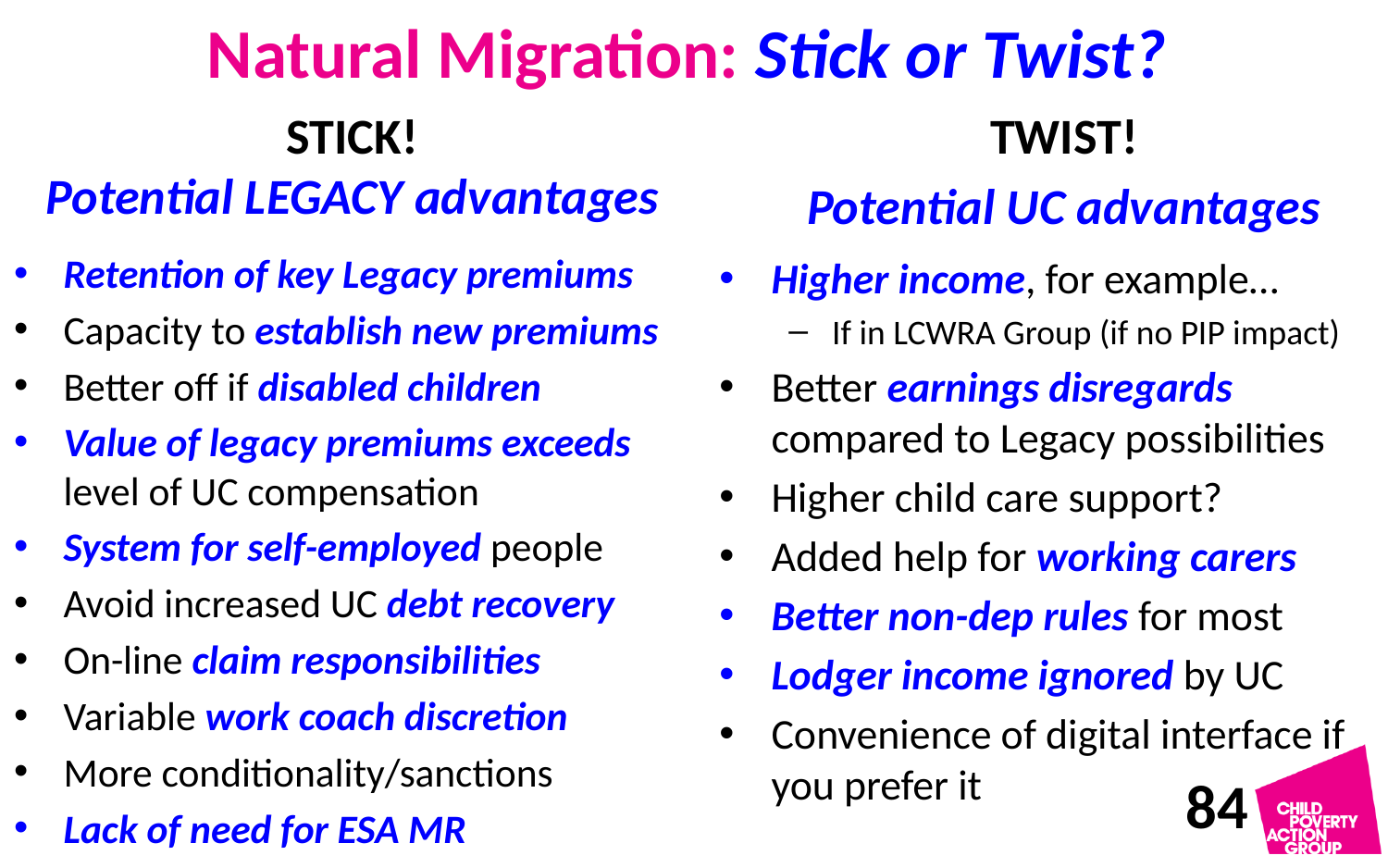

# Natural Migration: Stick or Twist?
STICK!
Potential LEGACY advantages
TWIST!
Potential UC advantages
Retention of key Legacy premiums
Capacity to establish new premiums
Better off if disabled children
Value of legacy premiums exceeds level of UC compensation
System for self-employed people
Avoid increased UC debt recovery
On-line claim responsibilities
Variable work coach discretion
More conditionality/sanctions
Lack of need for ESA MR

Higher income, for example…
If in LCWRA Group (if no PIP impact)
Better earnings disregards compared to Legacy possibilities
Higher child care support?
Added help for working carers
Better non-dep rules for most
Lodger income ignored by UC
Convenience of digital interface if you prefer it

84